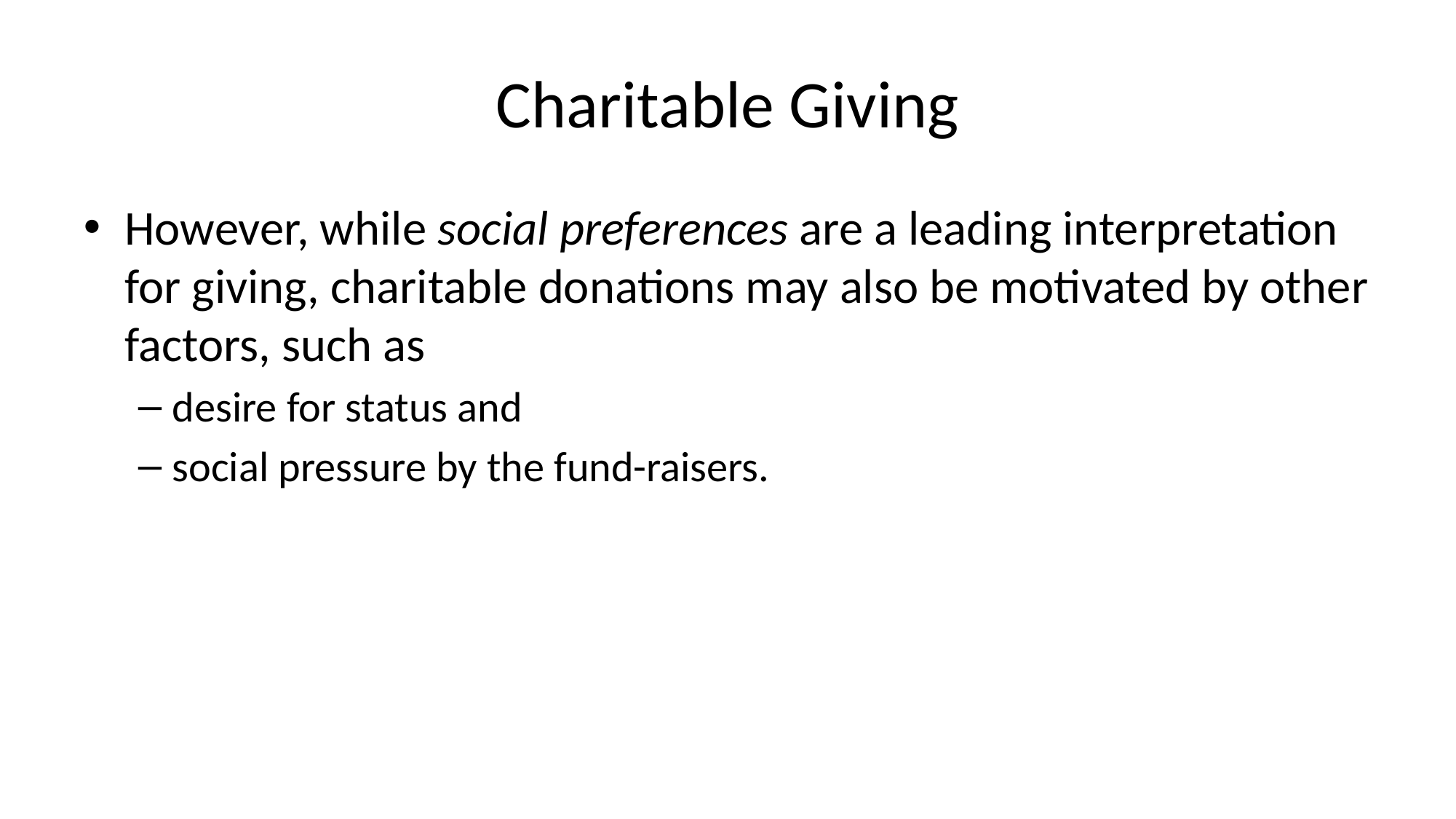

# Charitable Giving
However, while social preferences are a leading interpretation for giving, charitable donations may also be motivated by other factors, such as
desire for status and
social pressure by the fund-raisers.